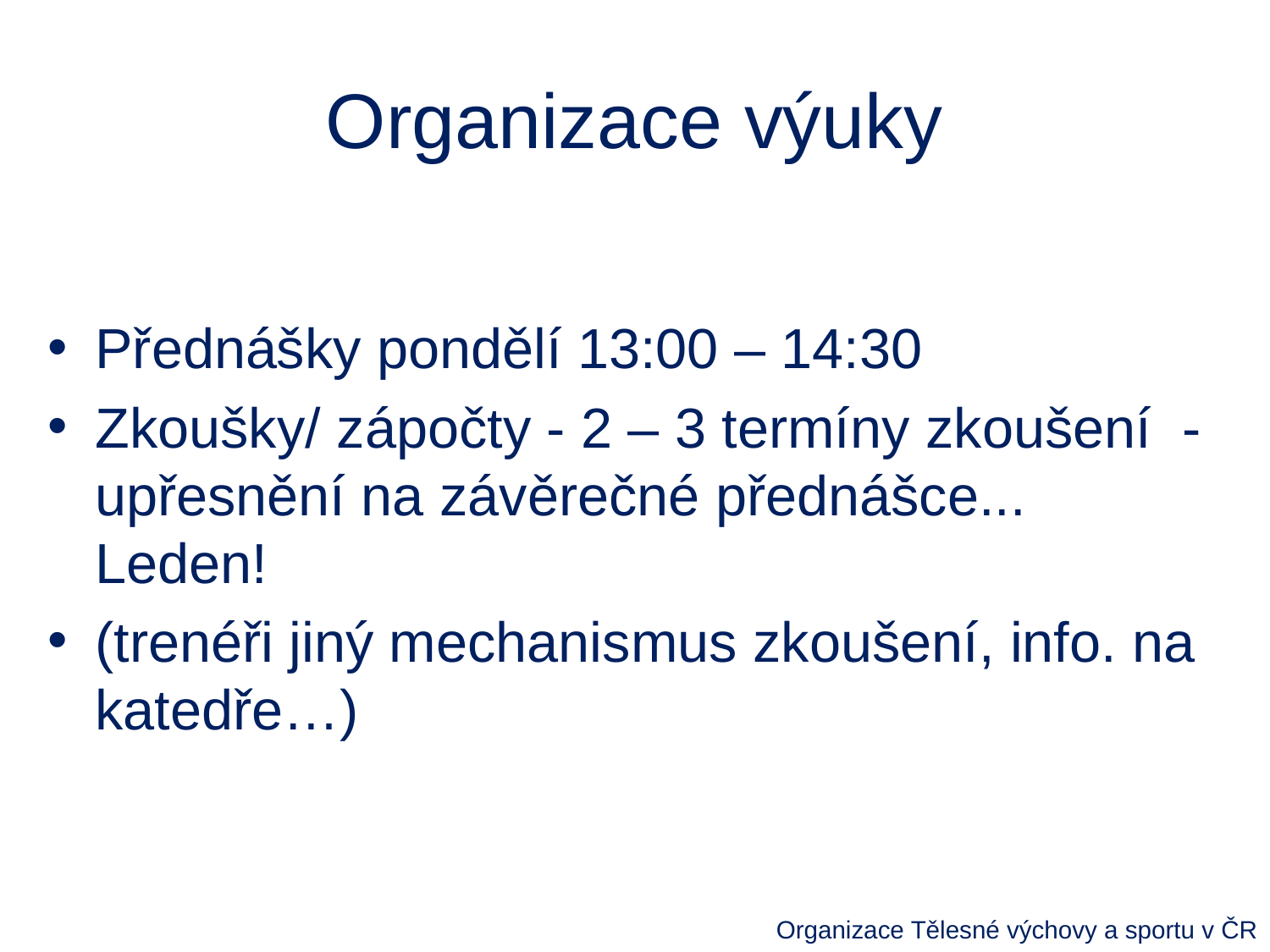

# Organizace výuky
Přednášky pondělí 13:00 – 14:30
Zkoušky/ zápočty - 2 – 3 termíny zkoušení  - upřesnění na závěrečné přednášce... Leden!
(trenéři jiný mechanismus zkoušení, info. na katedře…)
Organizace Tělesné výchovy a sportu v ČR